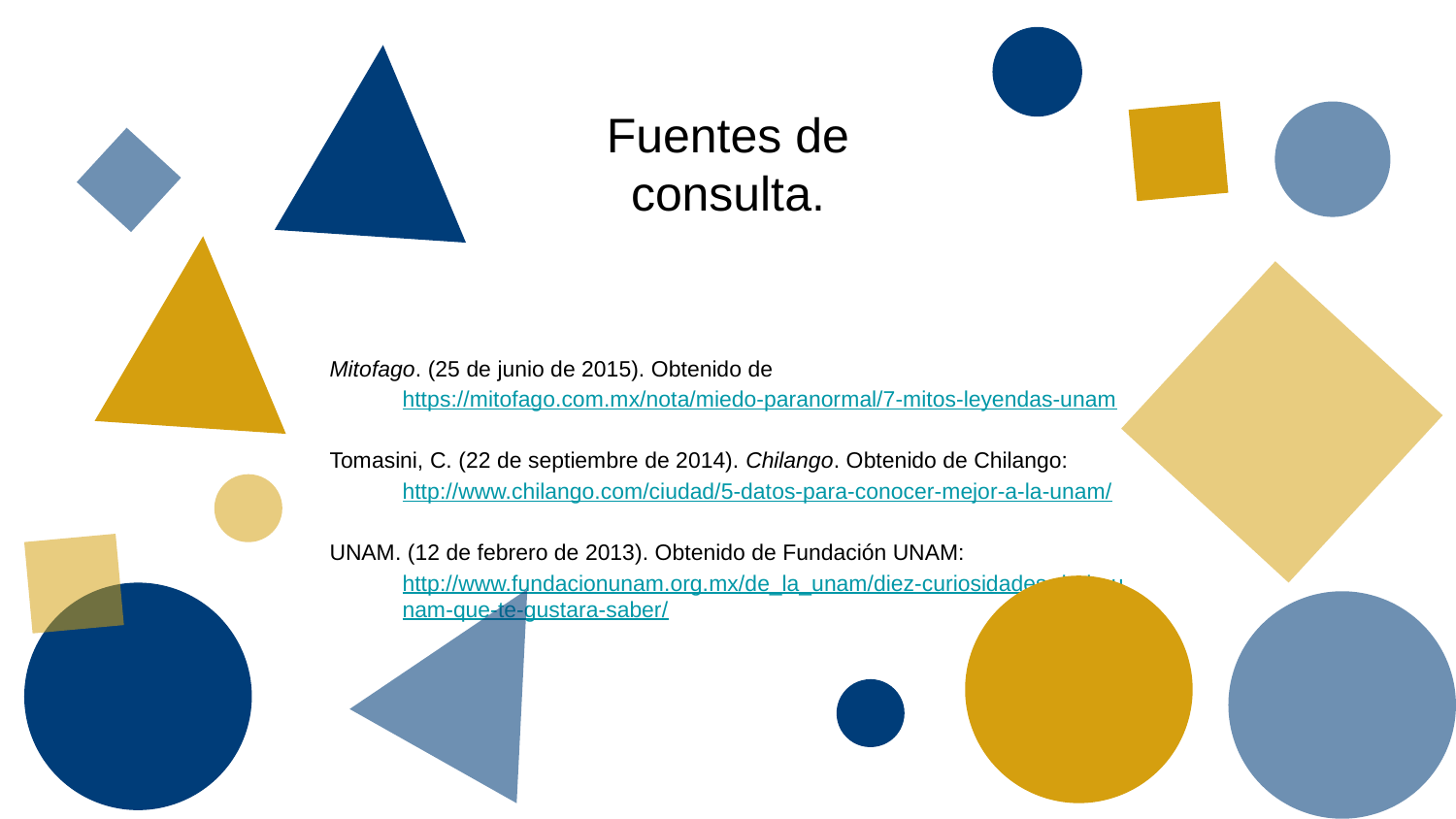

Fuentes de consulta.
Mitofago. (25 de junio de 2015). Obtenido de https://mitofago.com.mx/nota/miedo-paranormal/7-mitos-leyendas-unam

Tomasini, C. (22 de septiembre de 2014). Chilango. Obtenido de Chilango: http://www.chilango.com/ciudad/5-datos-para-conocer-mejor-a-la-unam/

UNAM. (12 de febrero de 2013). Obtenido de Fundación UNAM: http://www.fundacionunam.org.mx/de_la_unam/diez-curiosidades-de-la-unam-que-te-gustara-saber/